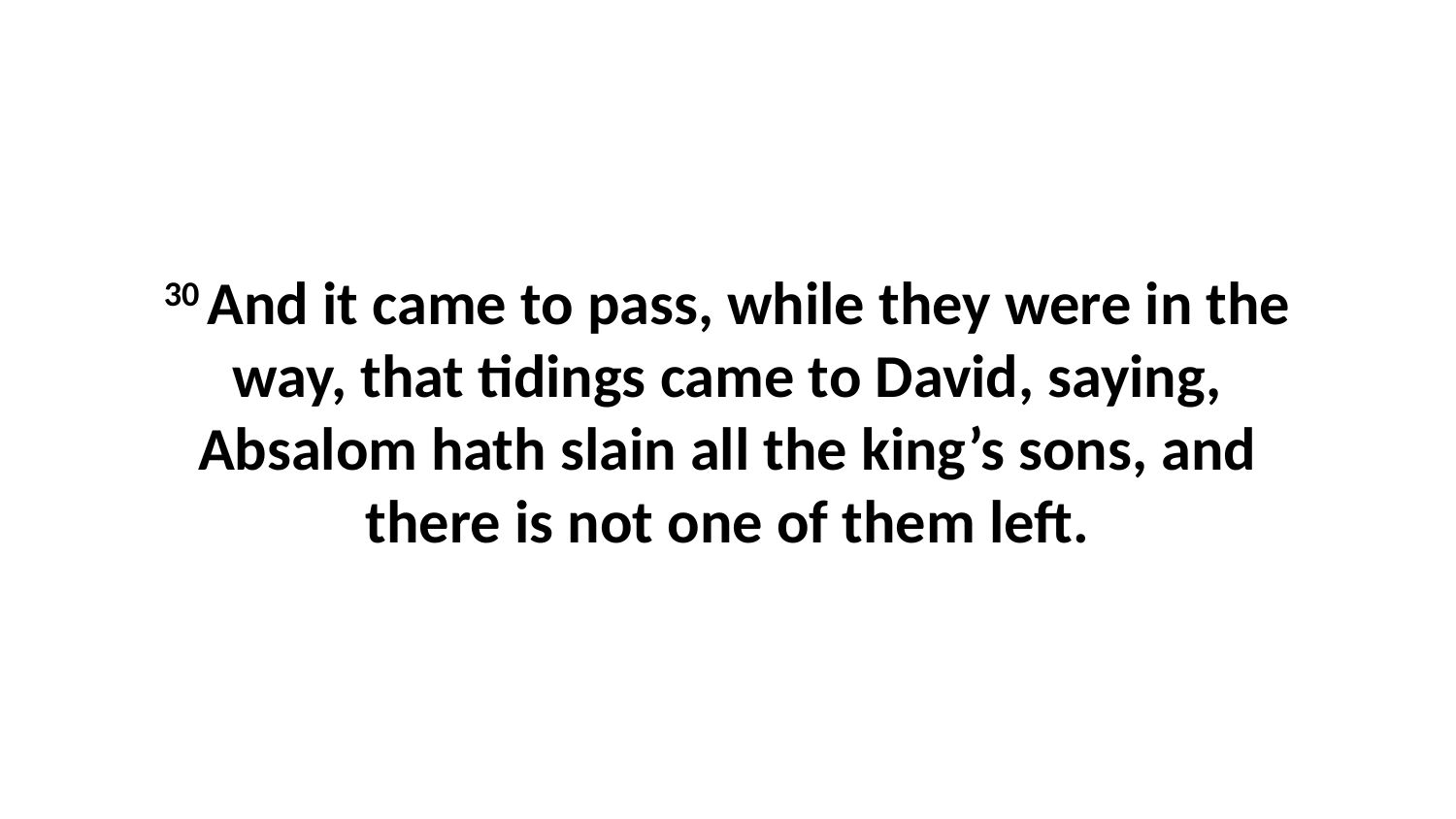

30 And it came to pass, while they were in the way, that tidings came to David, saying, Absalom hath slain all the king’s sons, and there is not one of them left.